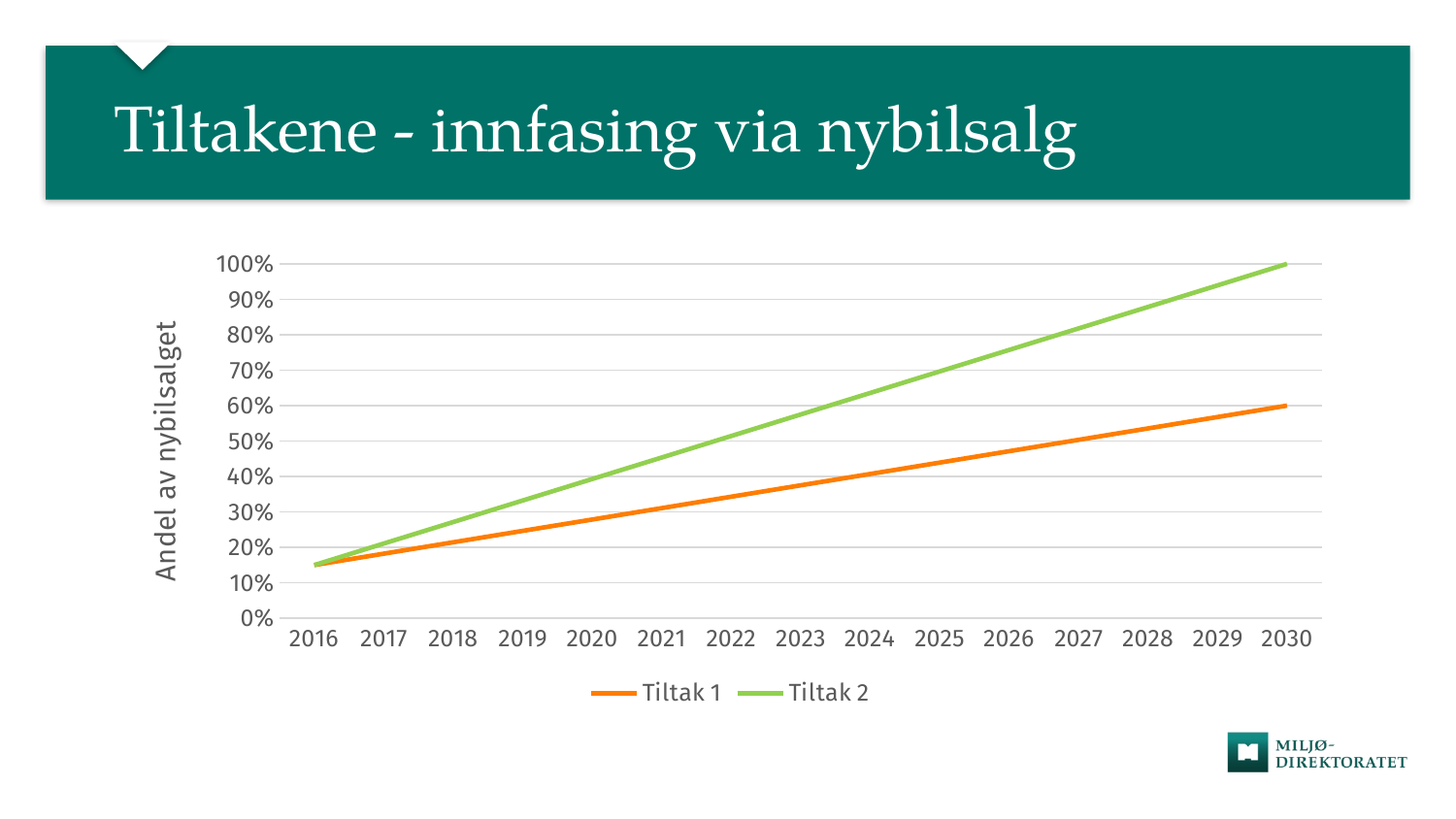

# Tiltakene - innfasing via nybilsalg

### Chart

| Category | Tiltak 1 | Tiltak 2 |
|---|---|---|
| 2016 | 0.15 | 0.15 |
| 2017 | 0.18214285714285713 | 0.21071428571428572 |
| 2018 | 0.21428571428571427 | 0.2714285714285714 |
| 2019 | 0.2464285714285714 | 0.33214285714285713 |
| 2020 | 0.2785714285714286 | 0.39285714285714285 |
| 2021 | 0.3107142857142857 | 0.45357142857142857 |
| 2022 | 0.34285714285714286 | 0.5142857142857142 |
| 2023 | 0.375 | 0.575 |
| 2024 | 0.40714285714285714 | 0.6357142857142857 |
| 2025 | 0.4392857142857143 | 0.6964285714285714 |
| 2026 | 0.4714285714285714 | 0.7571428571428571 |
| 2027 | 0.5035714285714286 | 0.8178571428571428 |
| 2028 | 0.5357142857142857 | 0.8785714285714286 |
| 2029 | 0.5678571428571428 | 0.9392857142857143 |
| 2030 | 0.6 | 1.0 |